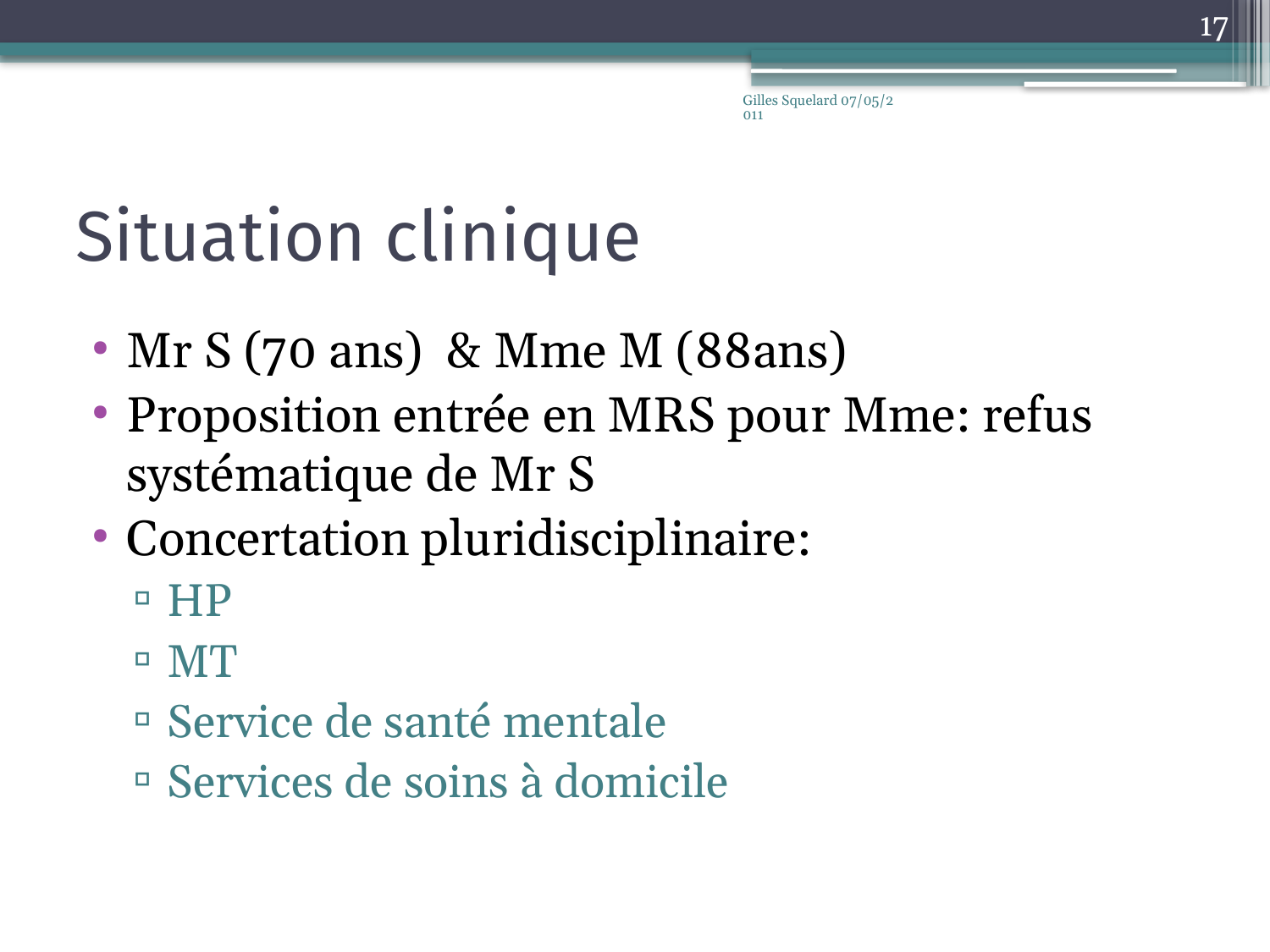

17
Gilles Squelard 07/05/2011
# Situation clinique
Mr S (70 ans)  & Mme M (88ans)
Proposition entrée en MRS pour Mme: refus systématique de Mr S
Concertation pluridisciplinaire:
HP
MT
Service de santé mentale
Services de soins à domicile